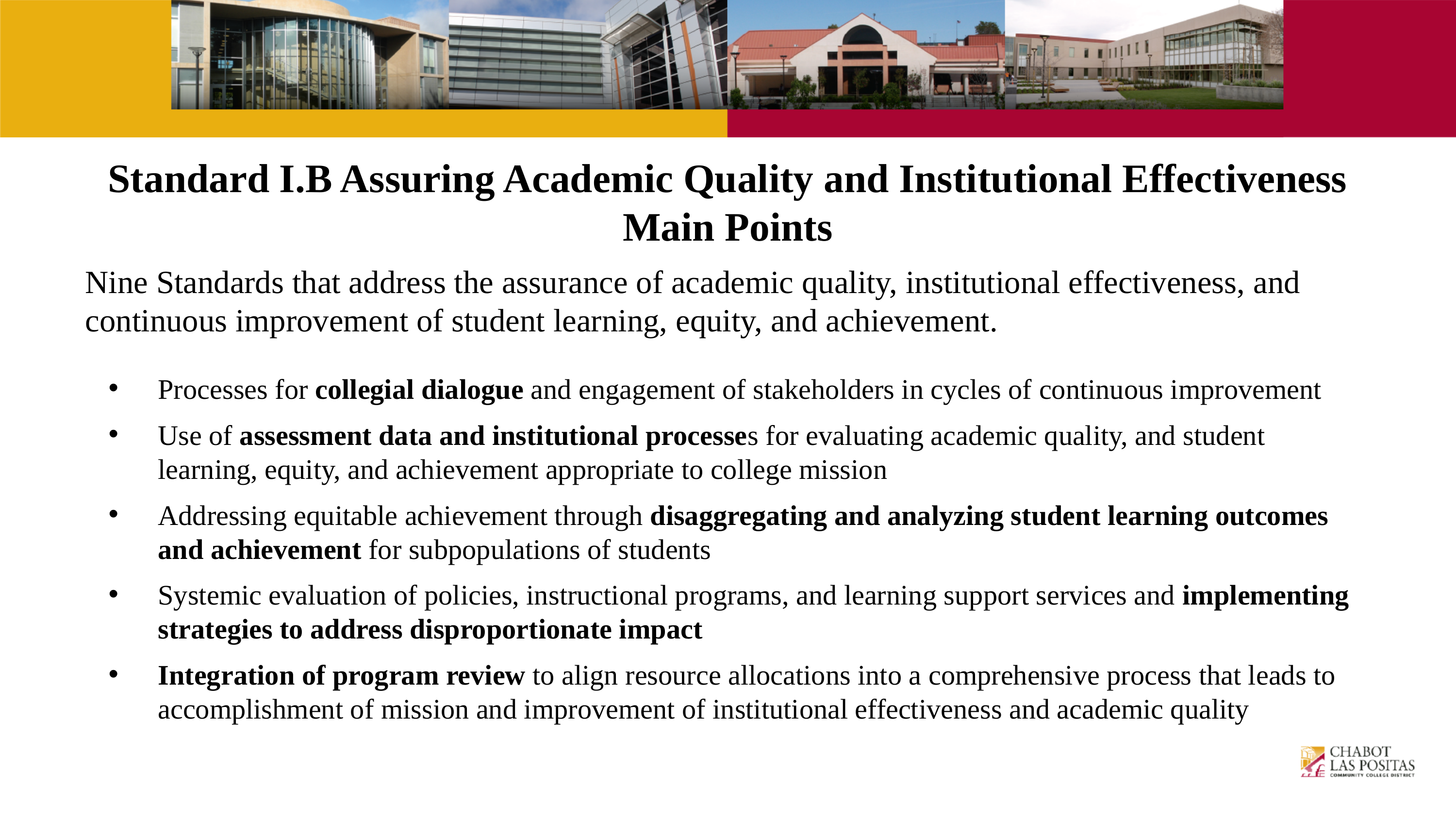

# Standard I.B Assuring Academic Quality and Institutional Effectiveness Main Points

Nine Standards that address the assurance of academic quality, institutional effectiveness, and continuous improvement of student learning, equity, and achievement.

Processes for collegial dialogue and engagement of stakeholders in cycles of continuous improvement
Use of assessment data and institutional processes for evaluating academic quality, and student learning, equity, and achievement appropriate to college mission
Addressing equitable achievement through disaggregating and analyzing student learning outcomes and achievement for subpopulations of students
Systemic evaluation of policies, instructional programs, and learning support services and implementing strategies to address disproportionate impact
Integration of program review to align resource allocations into a comprehensive process that leads to accomplishment of mission and improvement of institutional effectiveness and academic quality